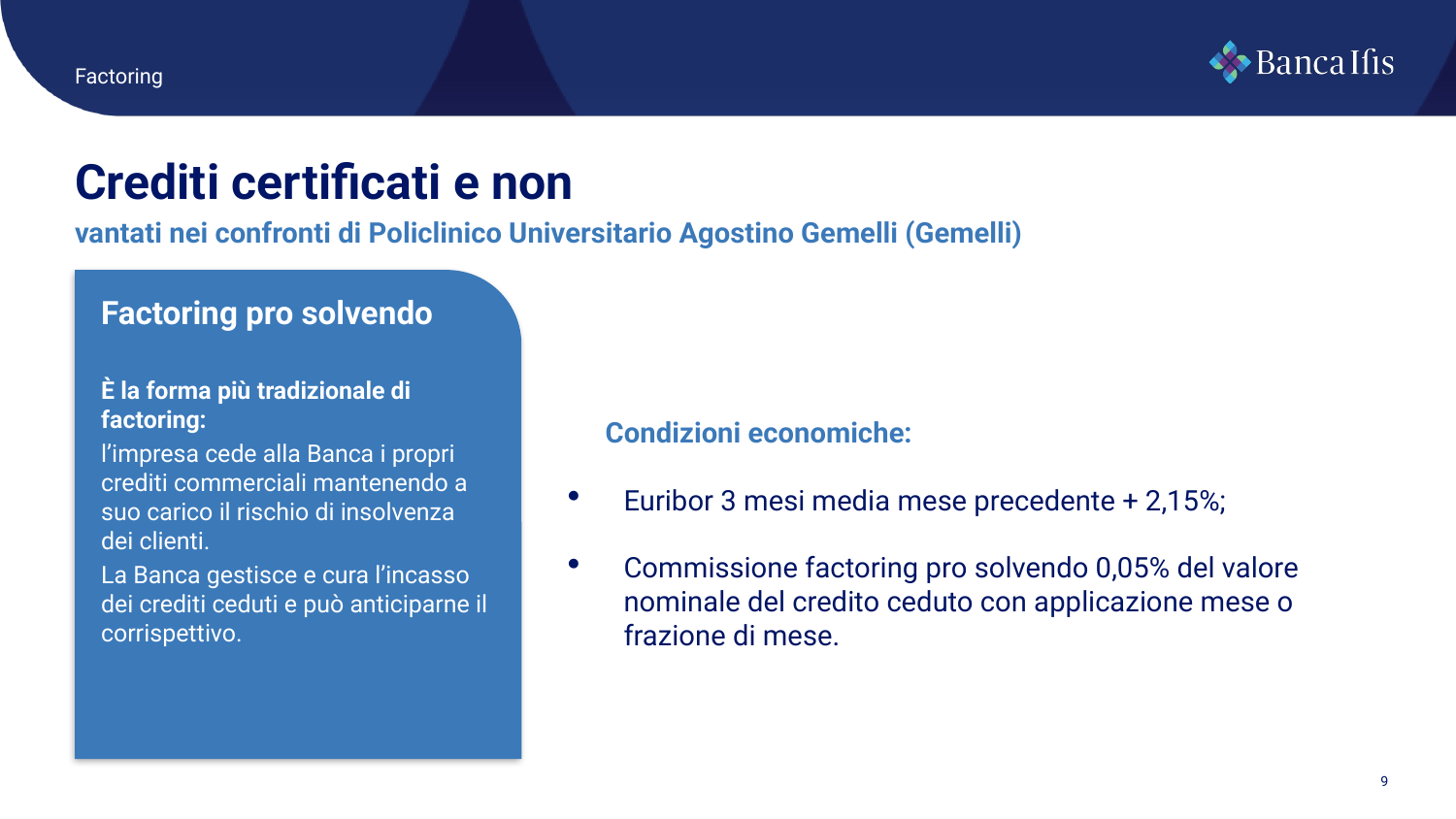

Factoring
Crediti certificati e non
vantati nei confronti di Policlinico Universitario Agostino Gemelli (Gemelli)

Factoring pro solvendo

È la forma più tradizionale di factoring:
l’impresa cede alla Banca i propri crediti commerciali mantenendo a suo carico il rischio di insolvenza dei clienti.
La Banca gestisce e cura l’incasso dei crediti ceduti e può anticiparne il corrispettivo.
Condizioni economiche:

Euribor 3 mesi media mese precedente + 2,15%;

Commissione factoring pro solvendo 0,05% del valore nominale del credito ceduto con applicazione mese o frazione di mese.
9